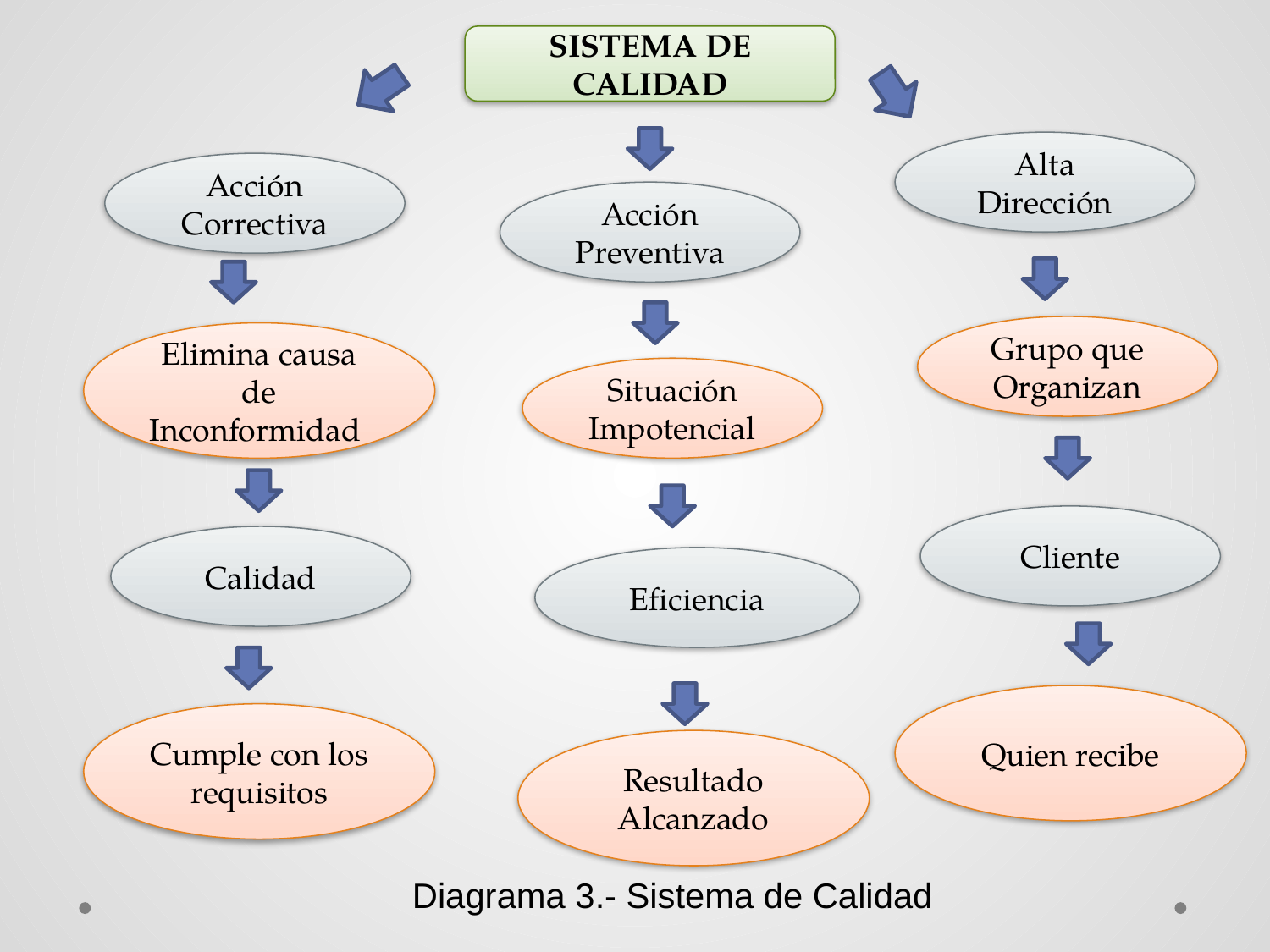

SISTEMA DE CALIDAD

Alta Dirección
Acción Correctiva
Acción Preventiva

Grupo que Organizan
Elimina causa de Inconformidad
Situación Impotencial

Cliente
Calidad
Eficiencia

Quien recibe
Cumple con los requisitos
Resultado Alcanzado
Diagrama 3.- Sistema de Calidad